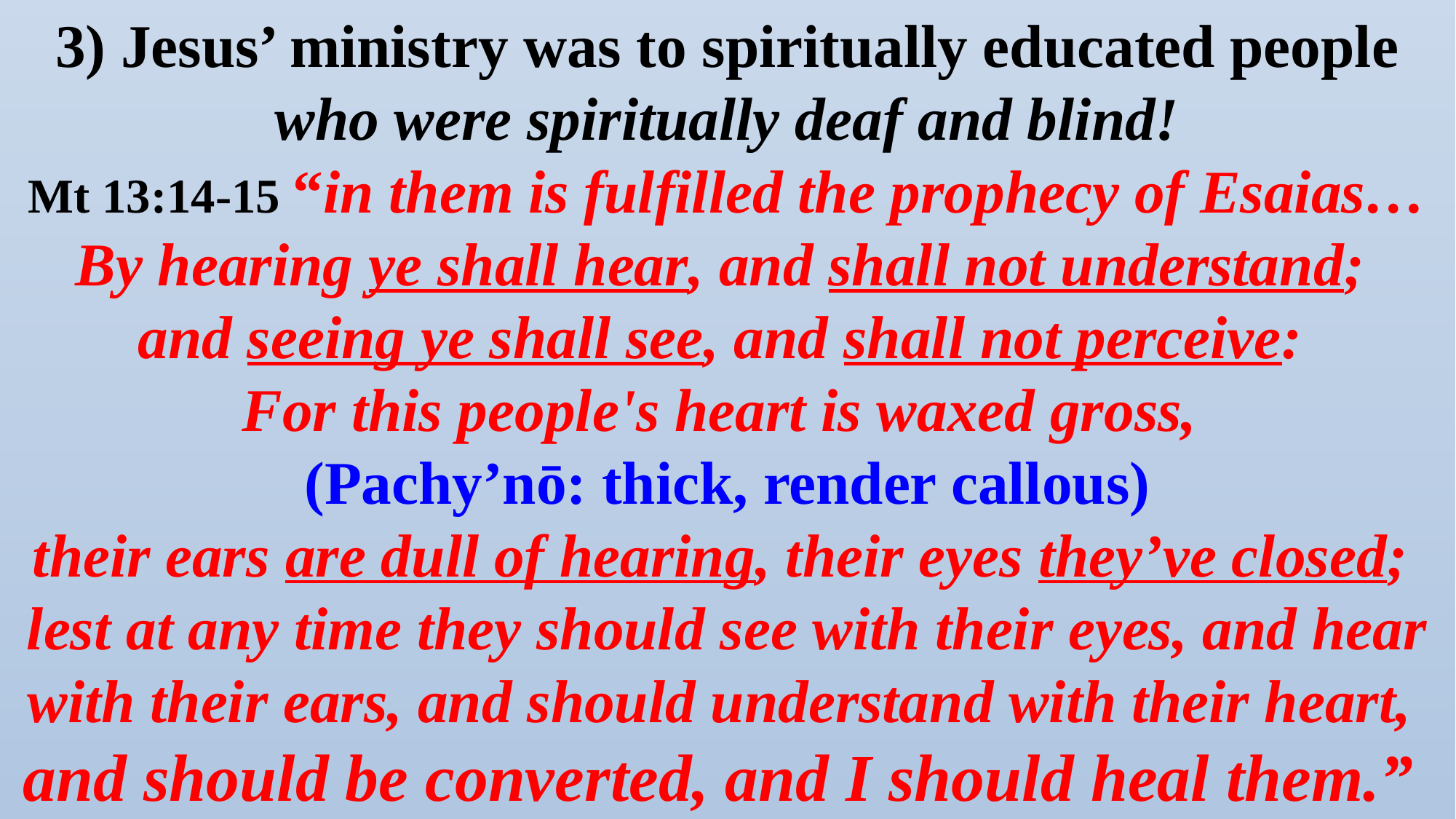

3) Jesus’ ministry was to spiritually educated people
who were spiritually deaf and blind!
Mt 13:14-15 “in them is fulfilled the prophecy of Esaias… By hearing ye shall hear, and shall not understand;
and seeing ye shall see, and shall not perceive:
For this people's heart is waxed gross,
(Pachy’nō: thick, render callous)
their ears are dull of hearing, their eyes they’ve closed;
lest at any time they should see with their eyes, and hear with their ears, and should understand with their heart,
and should be converted, and I should heal them.”